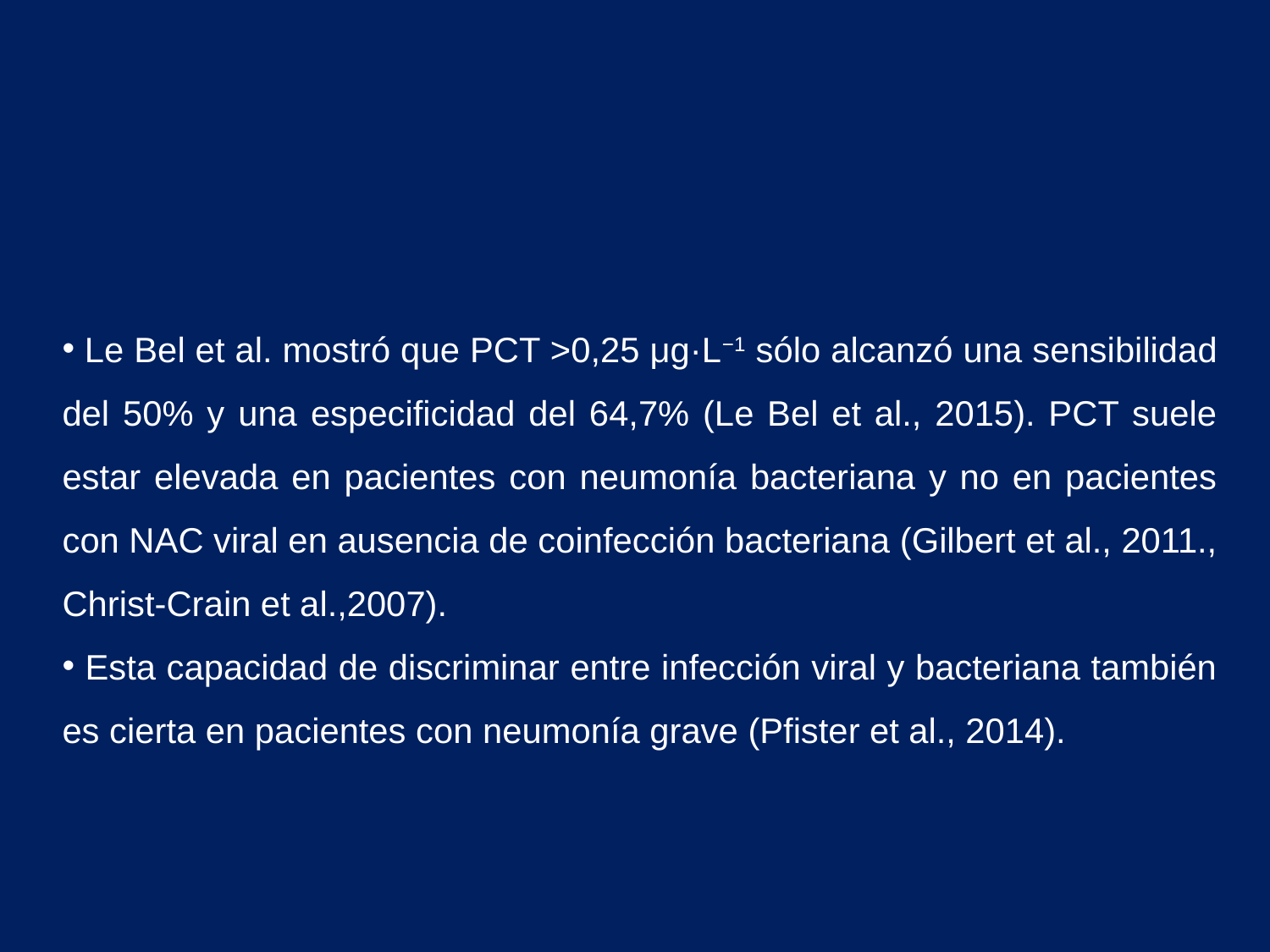

Le Bel et al. mostró que PCT >0,25 μg·L−1 sólo alcanzó una sensibilidad
del 50% y una especificidad del 64,7% (Le Bel et al., 2015). PCT suele estar elevada en pacientes con neumonía bacteriana y no en pacientes con NAC viral en ausencia de coinfección bacteriana (Gilbert et al., 2011.,
Christ-Crain et al.,2007).
 Esta capacidad de discriminar entre infección viral y bacteriana también es cierta en pacientes con neumonía grave (Pfister et al., 2014).